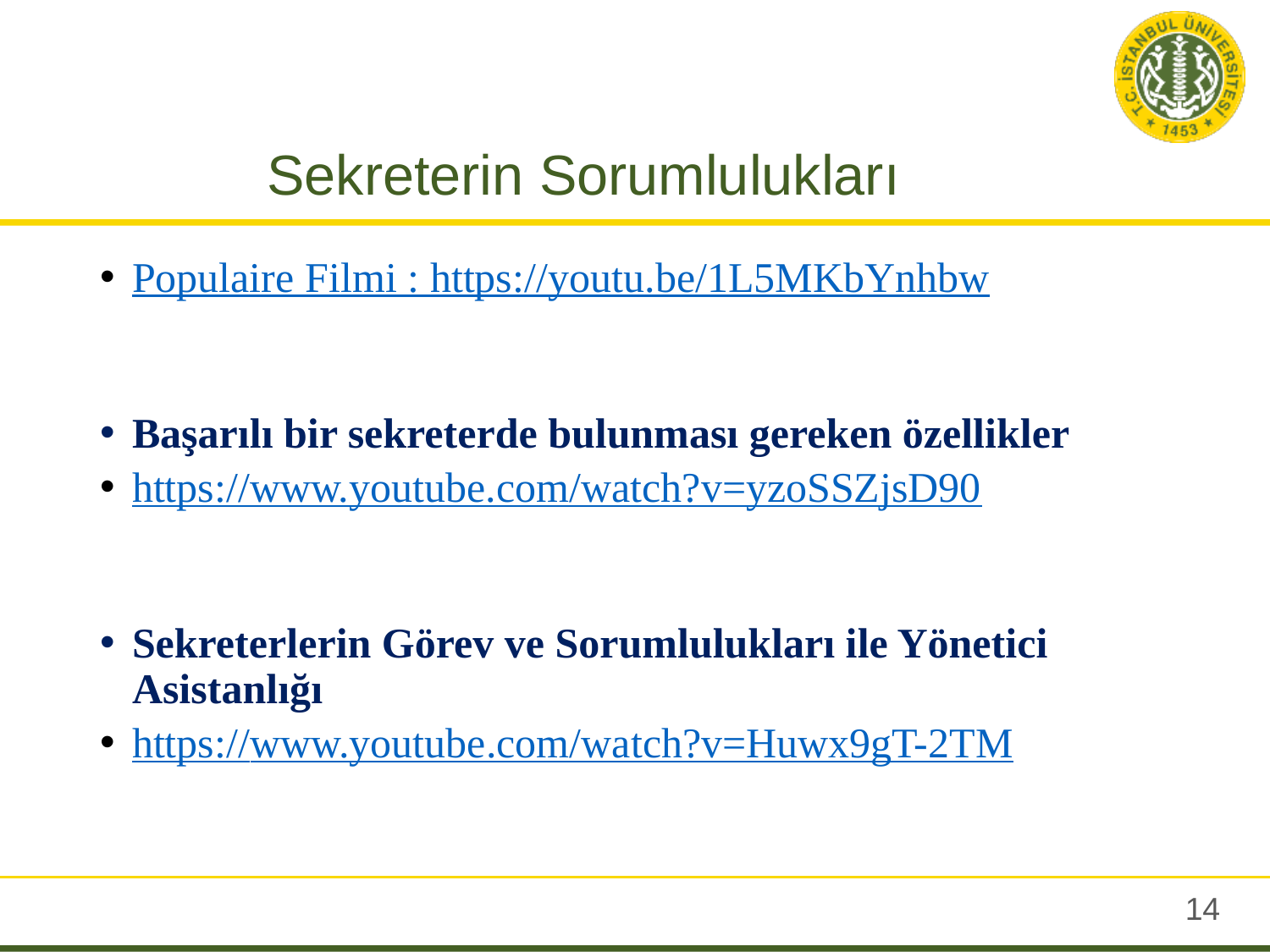

# Sekreterin Sorumlulukları
Populaire Filmi : https://youtu.be/1L5MKbYnhbw

Başarılı bir sekreterde bulunması gereken özellikler
https://www.youtube.com/watch?v=yzoSSZjsD90

Sekreterlerin Görev ve Sorumlulukları ile Yönetici Asistanlığı
https://www.youtube.com/watch?v=Huwx9gT-2TM

14